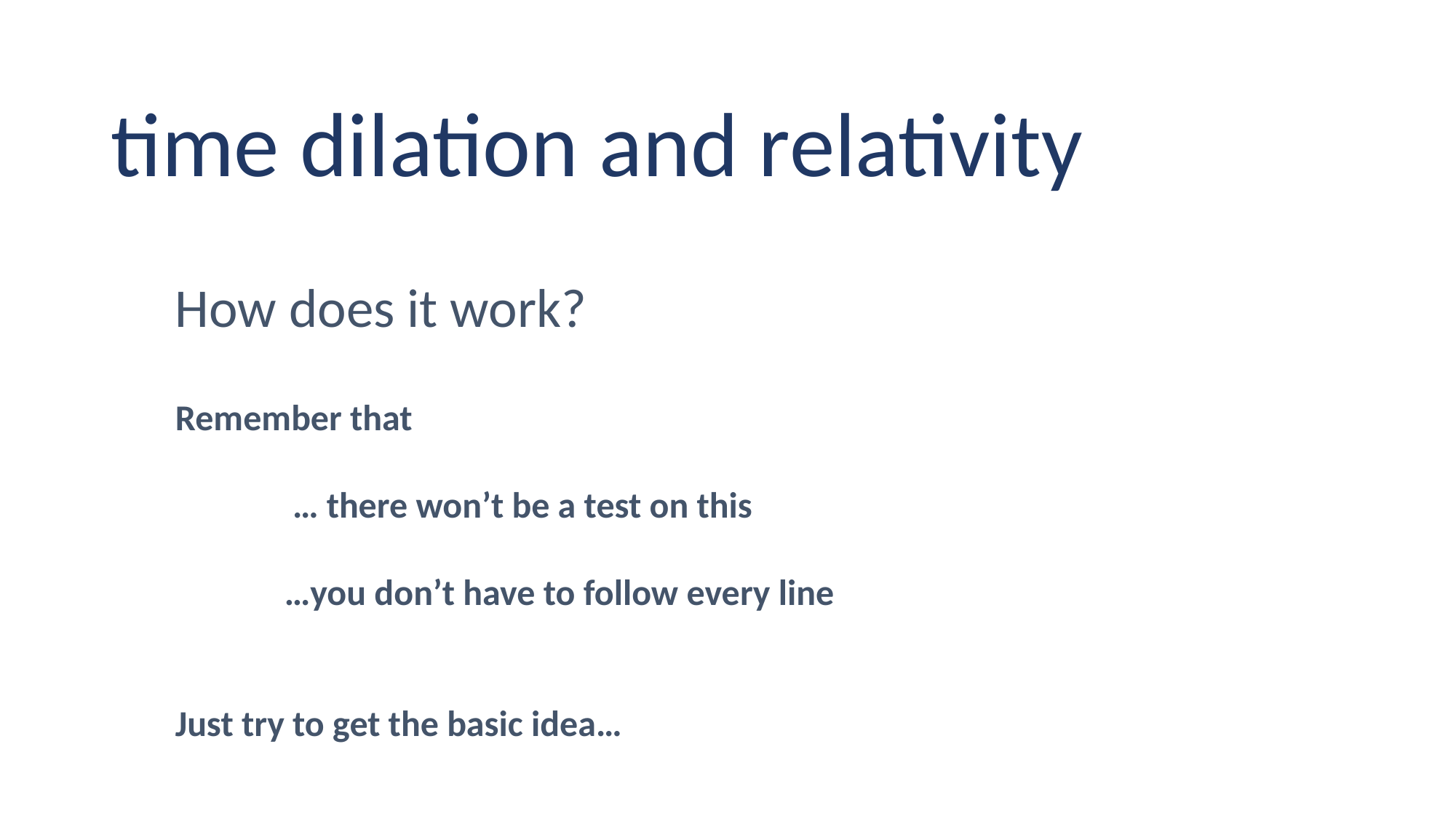

time dilation and relativity
How does it work?
Remember that

	 … there won’t be a test on this

	…you don’t have to follow every line

Just try to get the basic idea…